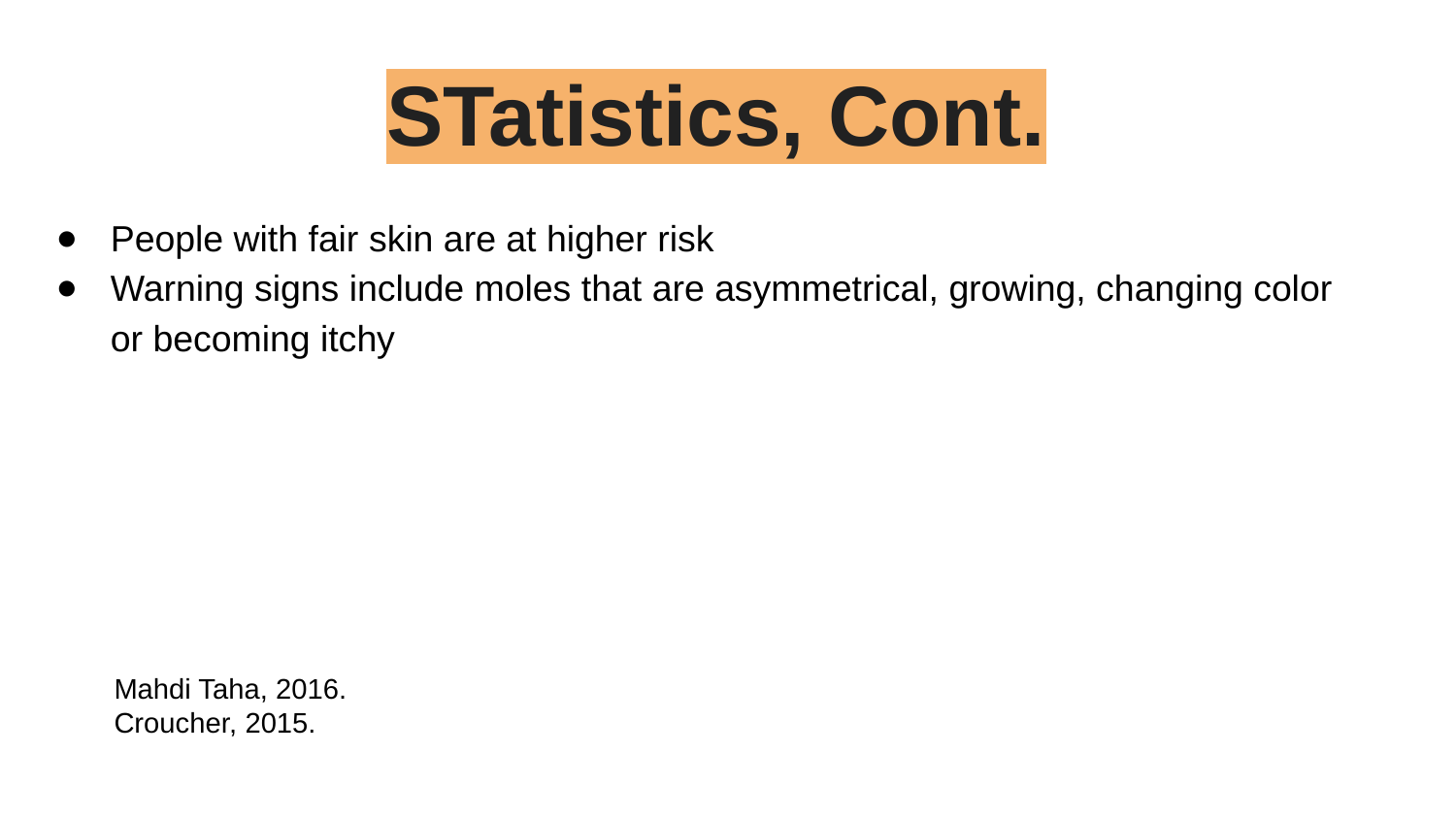

# STatistics, Cont.
People with fair skin are at higher risk
Warning signs include moles that are asymmetrical, growing, changing color or becoming itchy
Mahdi Taha, 2016.
Croucher, 2015.